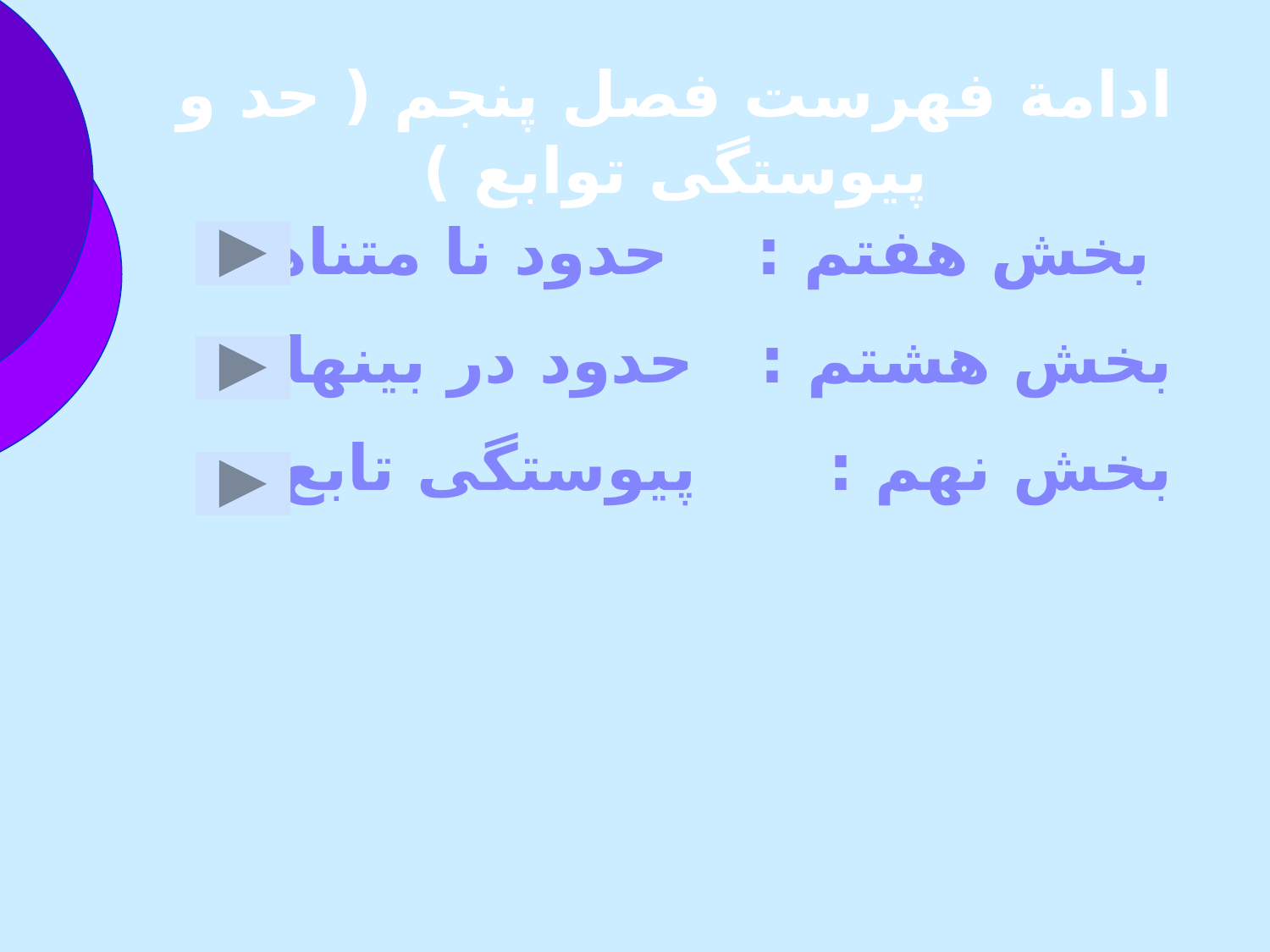

ادامة فهرست فصل پنجم ( حد و پيوستگی توابع )
بخش هفتم :    حدود نا متناهی
بخش هشتم :   حدود در بينهايت
بخش نهم :      پيوستگی تابع